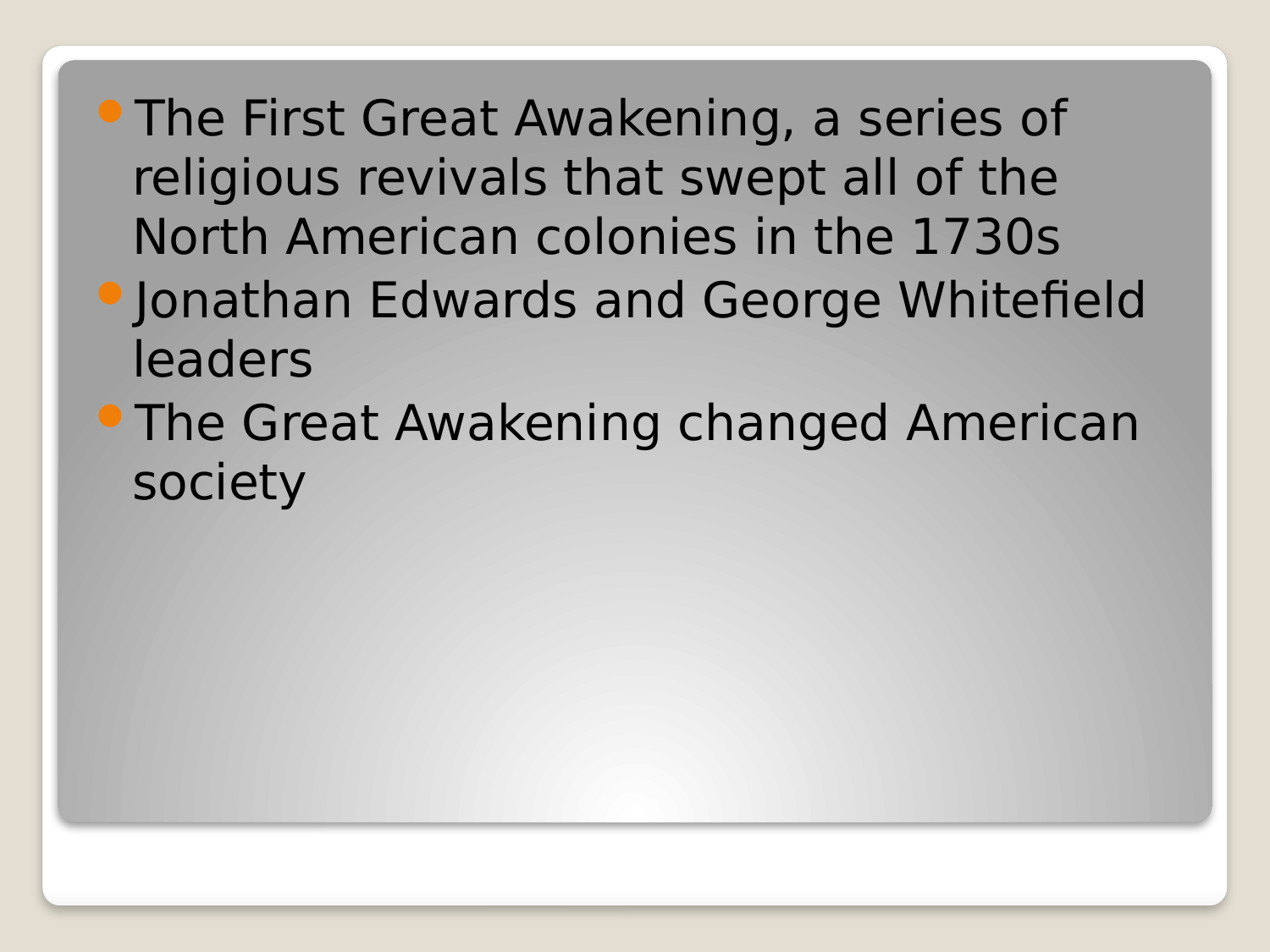

The First Great Awakening, a series of religious revivals that swept all of the North American colonies in the 1730s
Jonathan Edwards and George Whitefield leaders
The Great Awakening changed American society

#